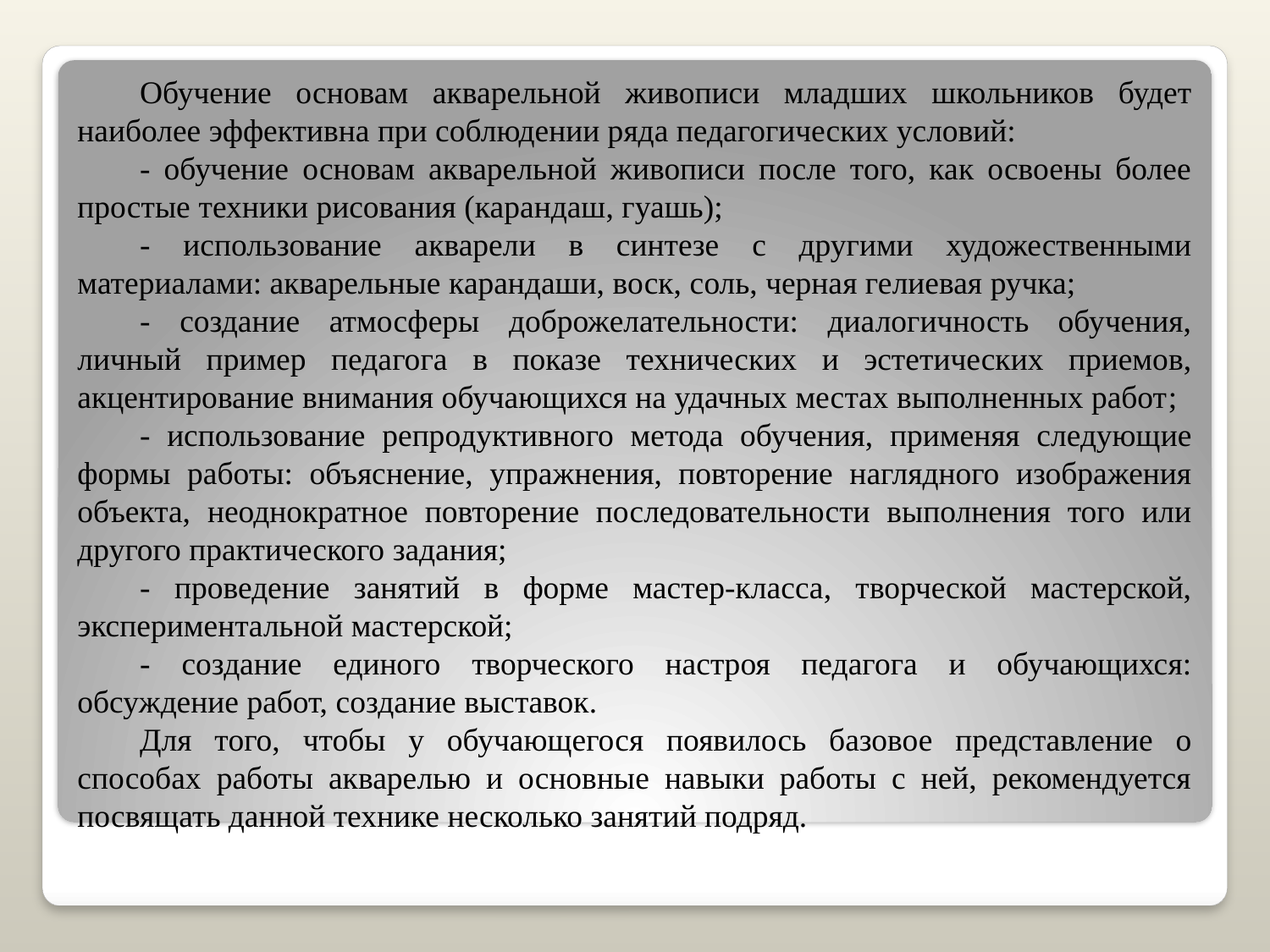

Обучение основам акварельной живописи младших школьников будет наиболее эффективна при соблюдении ряда педагогических условий:
- обучение основам акварельной живописи после того, как освоены более простые техники рисования (карандаш, гуашь);
- использование акварели в синтезе с другими художественными материалами: акварельные карандаши, воск, соль, черная гелиевая ручка;
- создание атмосферы доброжелательности: диалогичность обучения, личный пример педагога в показе технических и эстетических приемов, акцентирование внимания обучающихся на удачных местах выполненных работ;
- использование репродуктивного метода обучения, применяя следующие формы работы: объяснение, упражнения, повторение наглядного изображения объекта, неоднократное повторение последовательности выполнения того или другого практического задания;
- проведение занятий в форме мастер-класса, творческой мастерской, экспериментальной мастерской;
- создание единого творческого настроя педагога и обучающихся: обсуждение работ, создание выставок.
Для того, чтобы у обучающегося появилось базовое представление о способах работы акварелью и основные навыки работы с ней, рекомендуется посвящать данной технике несколько занятий подряд.